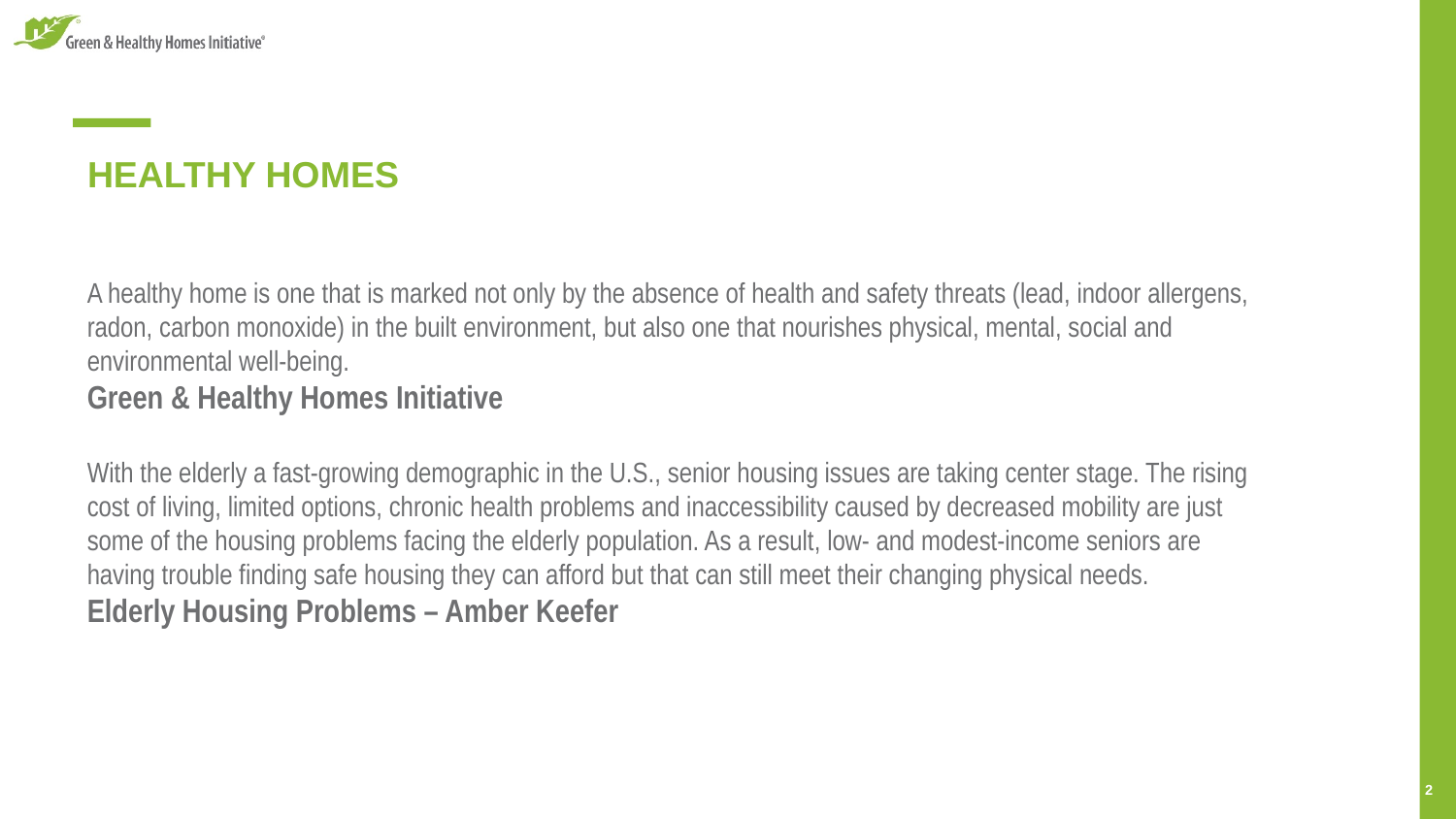

# HEALTHY HOMES
A healthy home is one that is marked not only by the absence of health and safety threats (lead, indoor allergens, radon, carbon monoxide) in the built environment, but also one that nourishes physical, mental, social and environmental well-being.
Green & Healthy Homes Initiative

With the elderly a fast-growing demographic in the U.S., senior housing issues are taking center stage. The rising cost of living, limited options, chronic health problems and inaccessibility caused by decreased mobility are just some of the housing problems facing the elderly population. As a result, low- and modest-income seniors are having trouble finding safe housing they can afford but that can still meet their changing physical needs.
Elderly Housing Problems – Amber Keefer

2